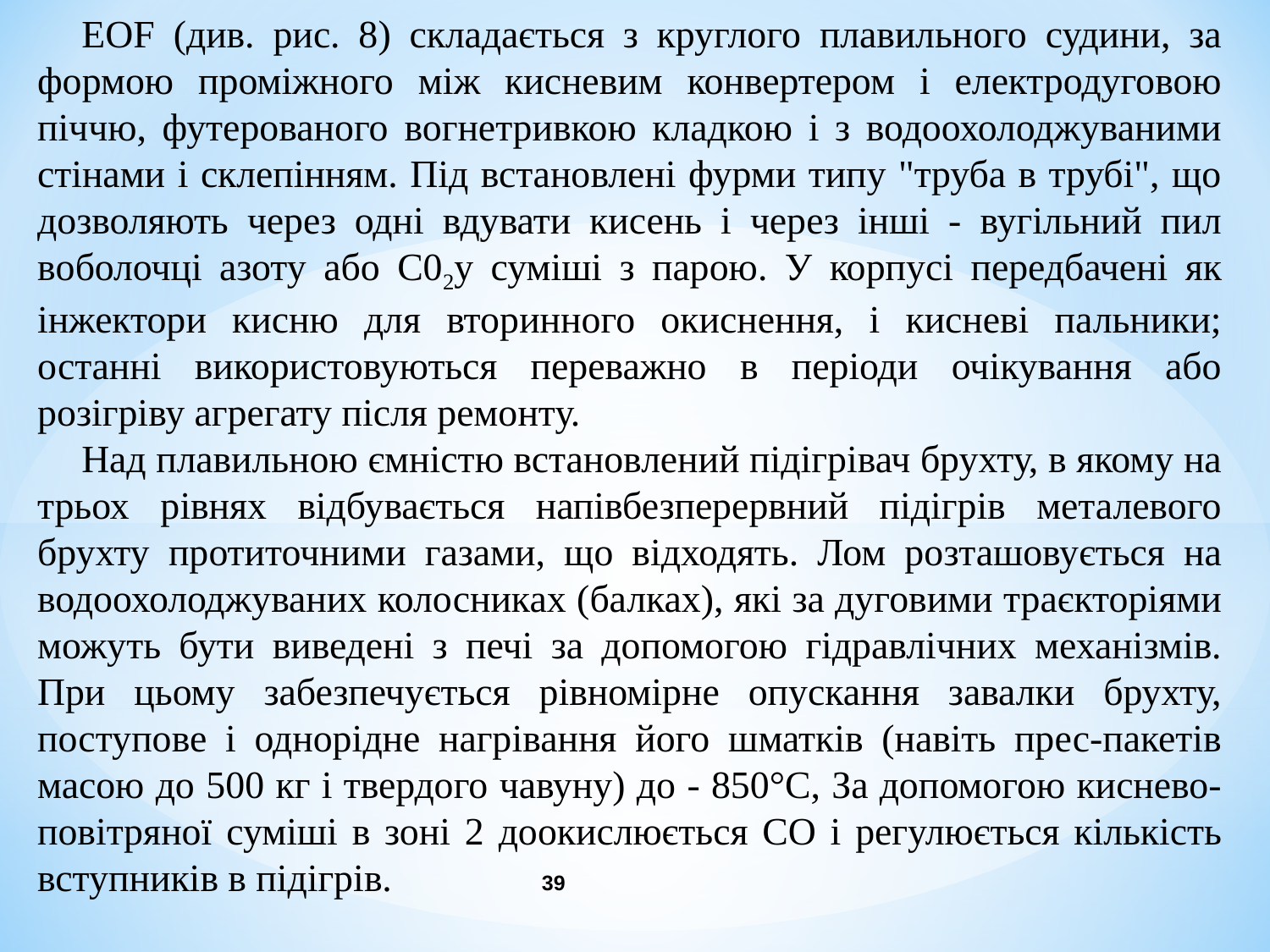

ЕOF (див. рис. 8) складається з круглого плавильного судини, за формою проміжного між кисневим конвертером і електродуговою піччю, футерованого вогнетривкою кладкою і з водоохолоджуваними стінами і склепінням. Під встановлені фурми типу "труба в трубі", що дозволяють через одні вдувати кисень і через інші - вугільний пил вoболочці азоту або С02у суміші з парою. У корпусі передбачені як інжектори кисню для вторинного окиснення, і кисневі пальники; останні використовуються переважно в періоди очікування або розігріву агрегату після ремонту.
Над плавильною ємністю встановлений підігрівач брухту, в якому на трьох рівнях відбувається напівбезперервний підігрів металевого брухту протиточними газами, що відходять. Лом розташовується на водоохолоджуваних колосниках (балках), які за дуговими траєкторіями можуть бути виведені з печі за допомогою гідравлічних механізмів. При цьому забезпечується рівномірне опускання завалки брухту, поступове і однорідне нагрівання його шматків (навіть прес-пакетів масою до 500 кг і твердого чавуну) до - 850°С, За допомогою киснево-повітряної суміші в зоні 2 доокислюється СО і регулюється кількість вступників в підігрів.
39